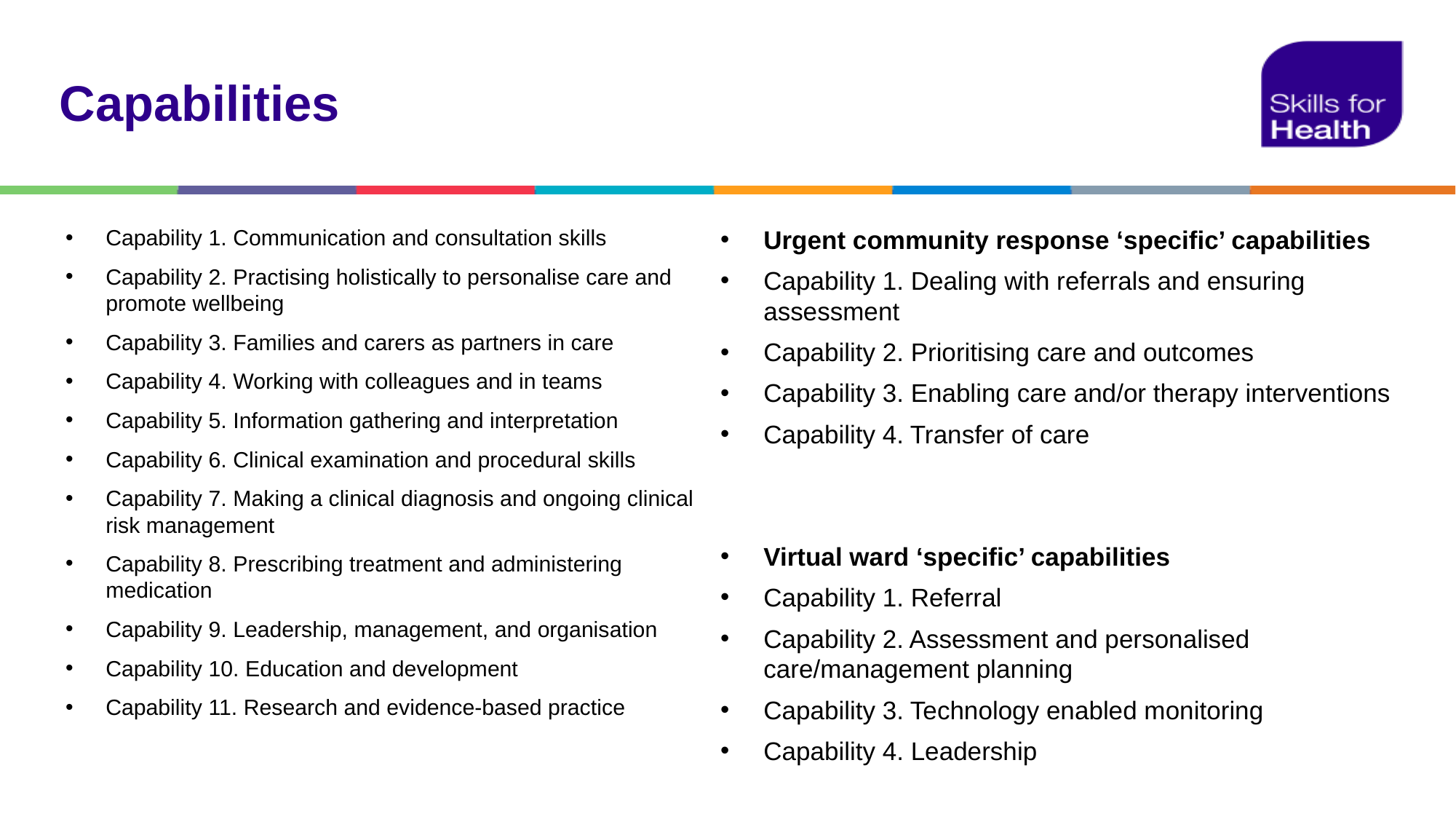

# Capabilities
Capability 1. Communication and consultation skills
Capability 2. Practising holistically to personalise care and promote wellbeing
Capability 3. Families and carers as partners in care
Capability 4. Working with colleagues and in teams
Capability 5. Information gathering and interpretation
Capability 6. Clinical examination and procedural skills
Capability 7. Making a clinical diagnosis and ongoing clinical risk management
Capability 8. Prescribing treatment and administering medication
Capability 9. Leadership, management, and organisation
Capability 10. Education and development
Capability 11. Research and evidence-based practice
Urgent community response ‘specific’ capabilities
Capability 1. Dealing with referrals and ensuring assessment
Capability 2. Prioritising care and outcomes
Capability 3. Enabling care and/or therapy interventions
Capability 4. Transfer of care

Virtual ward ‘specific’ capabilities
Capability 1. Referral
Capability 2. Assessment and personalised care/management planning
Capability 3. Technology enabled monitoring
Capability 4. Leadership